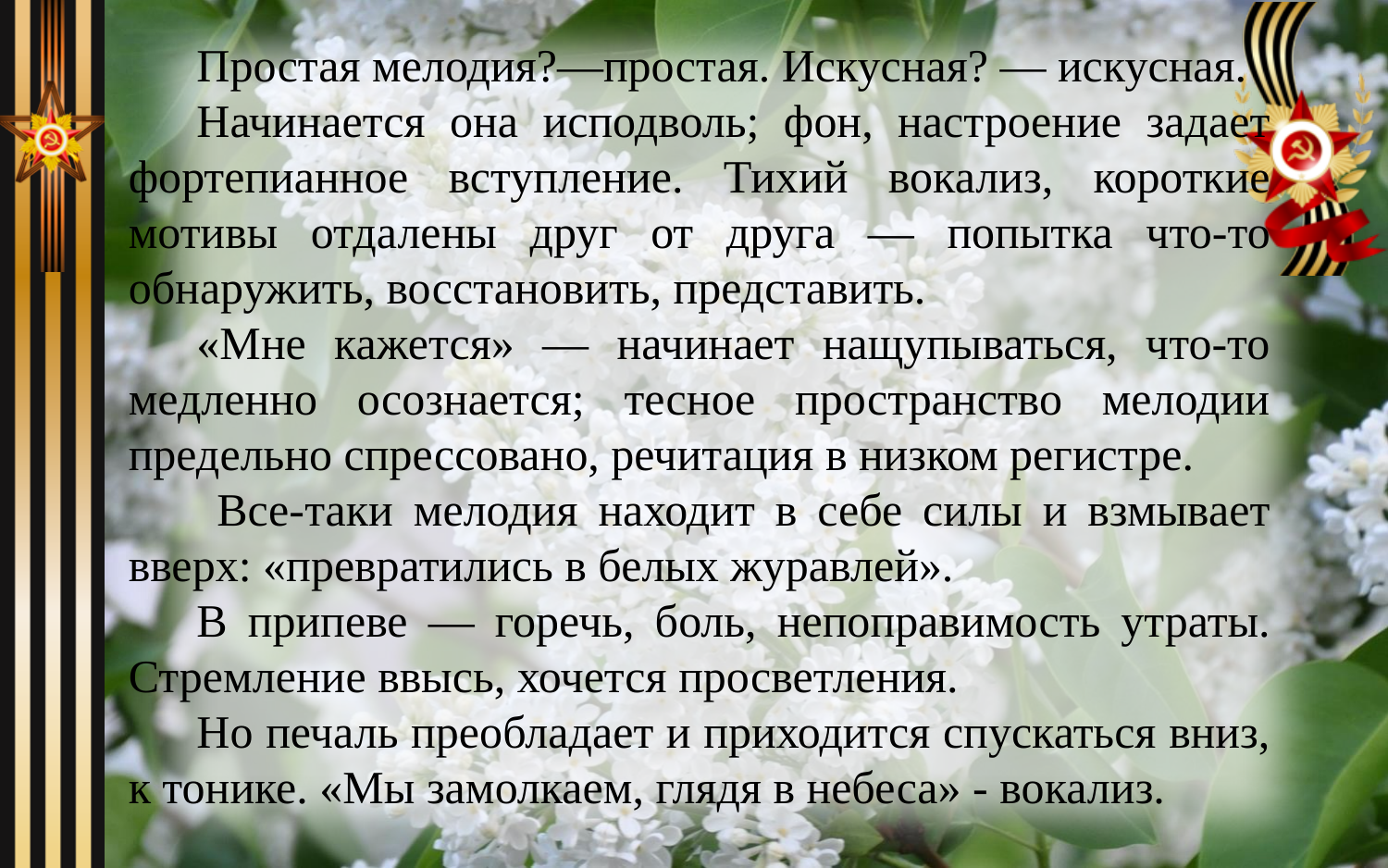

Простая мелодия?—простая. Искусная? — искусная.
Начинается она исподволь; фон, настроение задает фортепианное вступление. Тихий вокализ, короткие мотивы отдалены друг от друга — попытка что-то обнаружить, восстановить, представить.
«Мне кажется» — начинает нащупываться, что-то медленно осознается; тесное пространство мелодии предельно спрессовано, речитация в низком регистре.
 Все-таки мелодия находит в себе силы и взмывает вверх: «превратились в белых журавлей».
В припеве — горечь, боль, непоправимость утраты. Стремление ввысь, хочется просветления.
Но печаль преобладает и приходится спускаться вниз, к тонике. «Мы замолкаем, глядя в небеса» - вокализ.